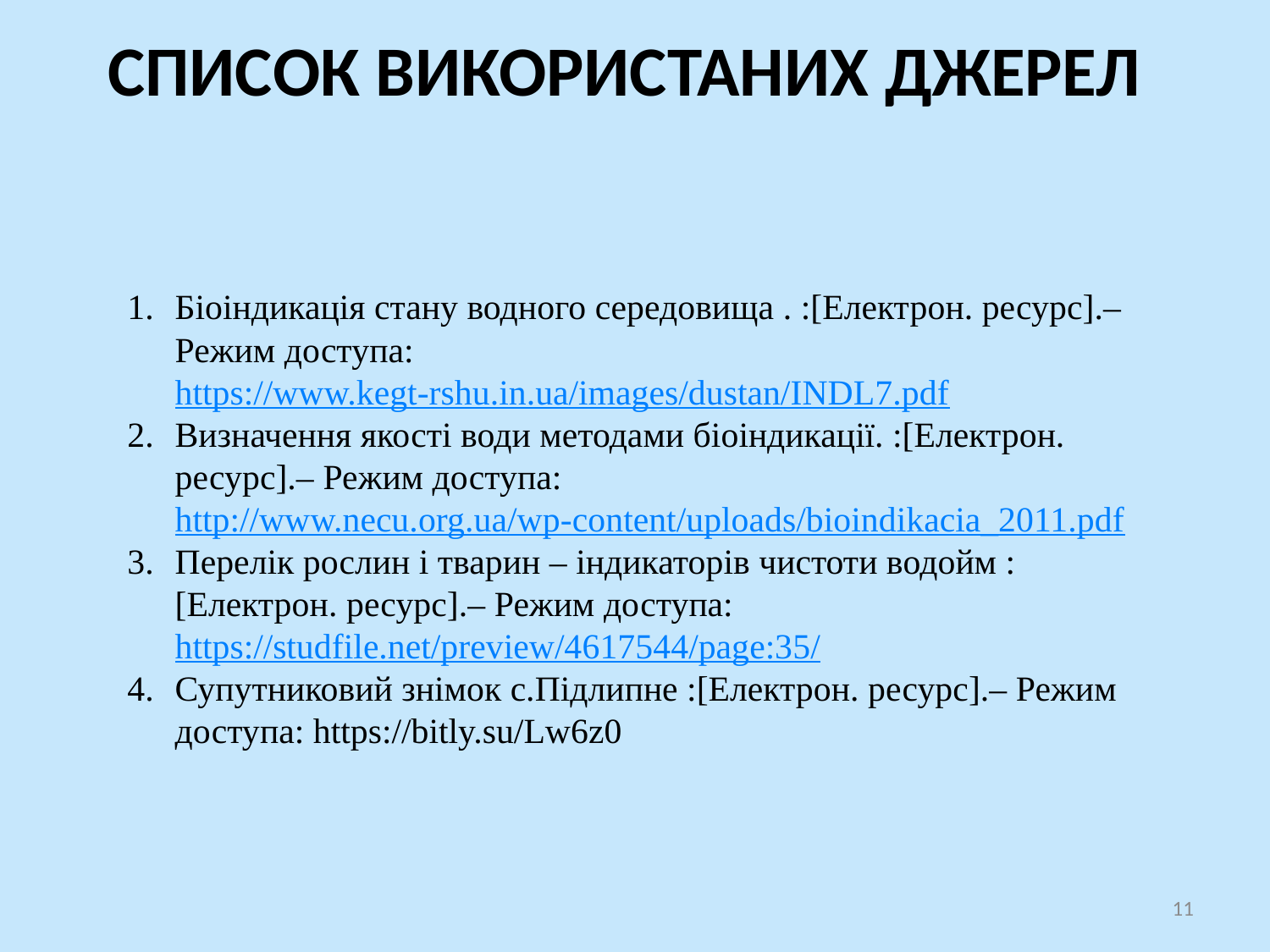

# Список використаних джерел

Біоіндикація стану водного середовища . :[Електрон. ресурс].– Режим доступа: https://www.kegt-rshu.in.ua/images/dustan/INDL7.pdf
Визначення якості води методами біоіндикації. :[Електрон. ресурс].– Режим доступа: http://www.necu.org.ua/wp-content/uploads/bioindikacia_2011.pdf
Перелік рослин і тварин – індикаторів чистоти водойм :[Електрон. ресурс].– Режим доступа: https://studfile.net/preview/4617544/page:35/
Супутниковий знімок с.Підлипне :[Електрон. ресурс].– Режим доступа: https://bitly.su/Lw6z0
11